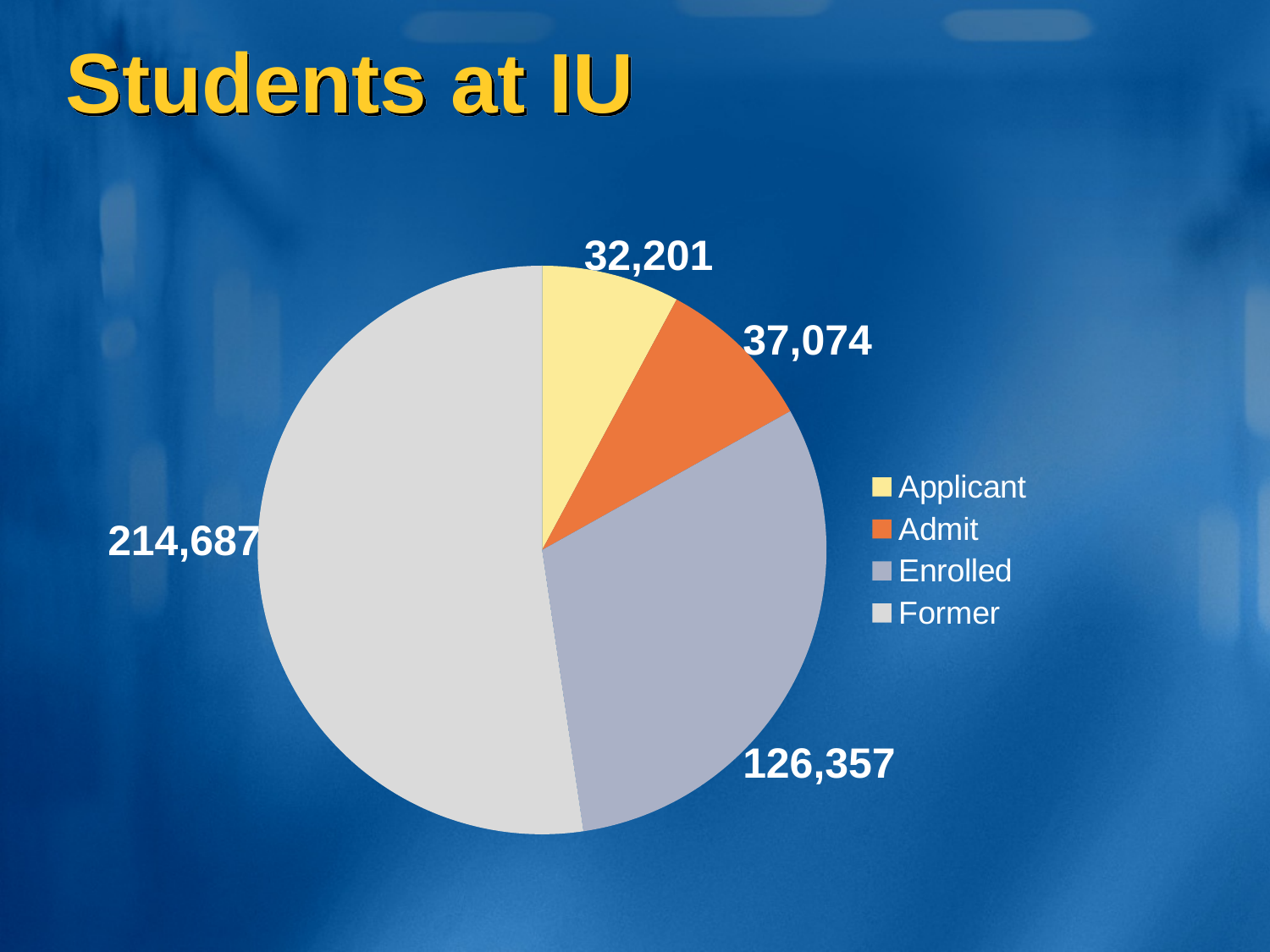

# Students at IU
32,201

### Chart

| Category |  |
|---|---|
| Applicant | 32201.0 |
| Admit | 37074.0 |
| Enrolled | 126357.0 |
| Former | 214687.0 |
37,074
214,687
126,357